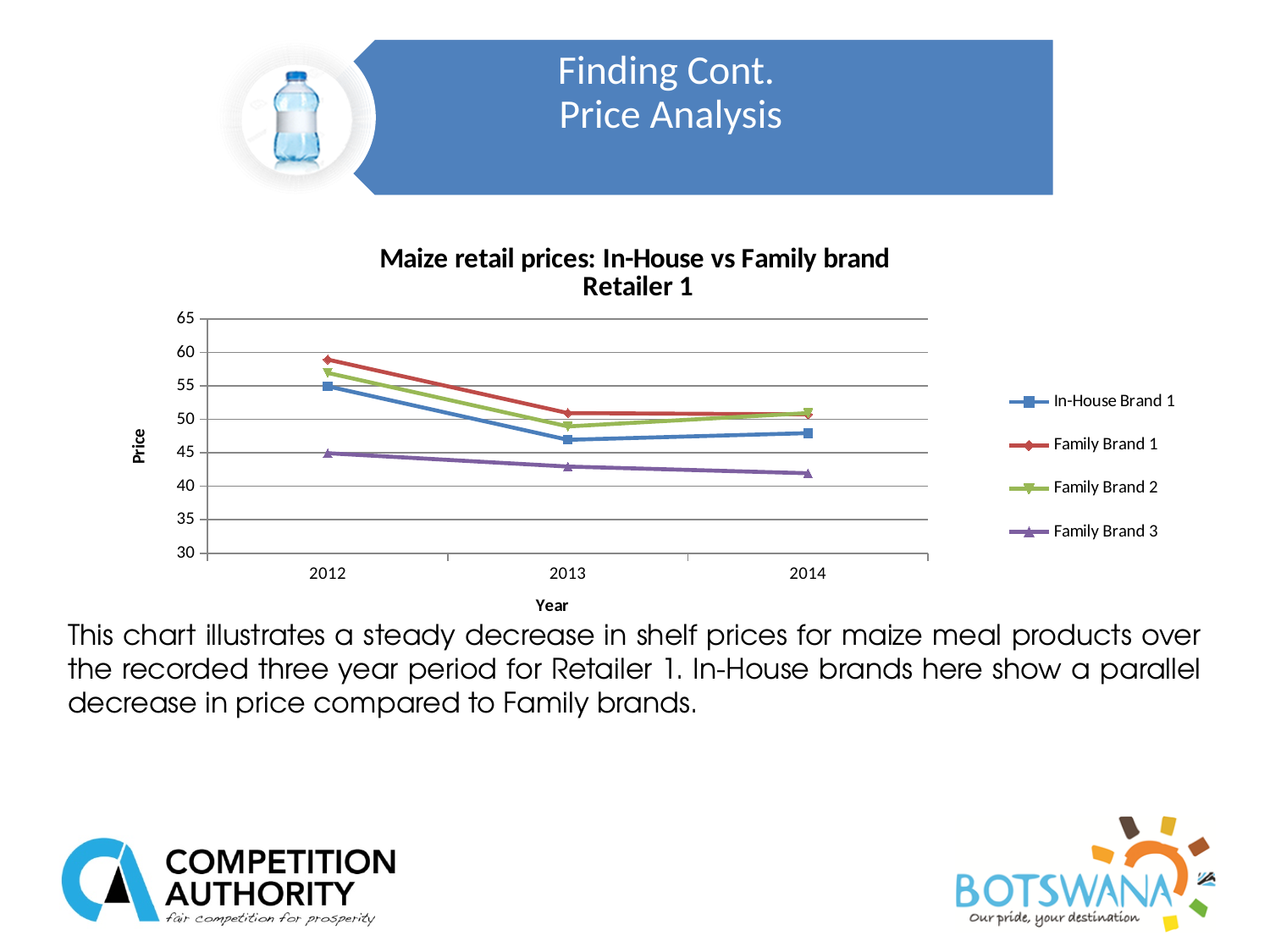

Finding Cont.
Price Analysis

### Chart: Maize retail prices: In-House vs Family brand
 Retailer 1

| Category | In-House Brand 1 | Family Brand 1 | Family Brand 2 | Family Brand 3 |
|---|---|---|---|---|
| 2012 | 54.95 | 58.95 | 56.95 | 44.95 |
| 2013 | 46.95 | 50.95 | 48.95 | 42.95 |
| 2014 | 47.95 | 50.75 | 50.95 | 41.95 |
This chart illustrates a steady decrease in shelf prices for maize meal products over the recorded three year period for Retailer 1. In-House brands here show a parallel decrease in price compared to Family brands.
14